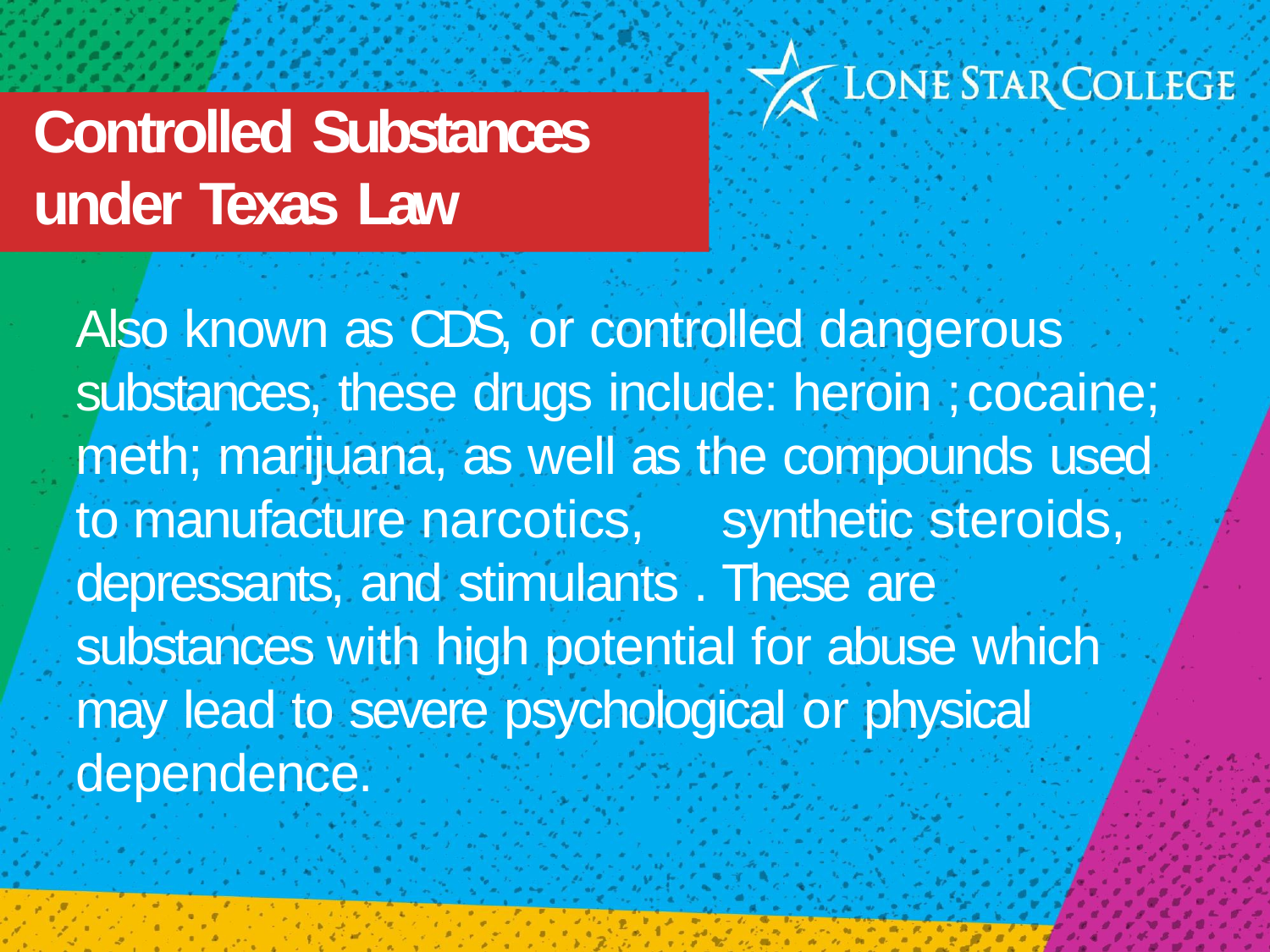

# Controlled Substances under Texas Law
Also known as CDS, or controlled dangerous substances, these drugs include: heroin ;	cocaine; meth; marijuana, as well as the compounds used to manufacture narcotics,	synthetic steroids, depressants, and stimulants .	These are substances with high potential for abuse which may lead to severe psychological or physical dependence.